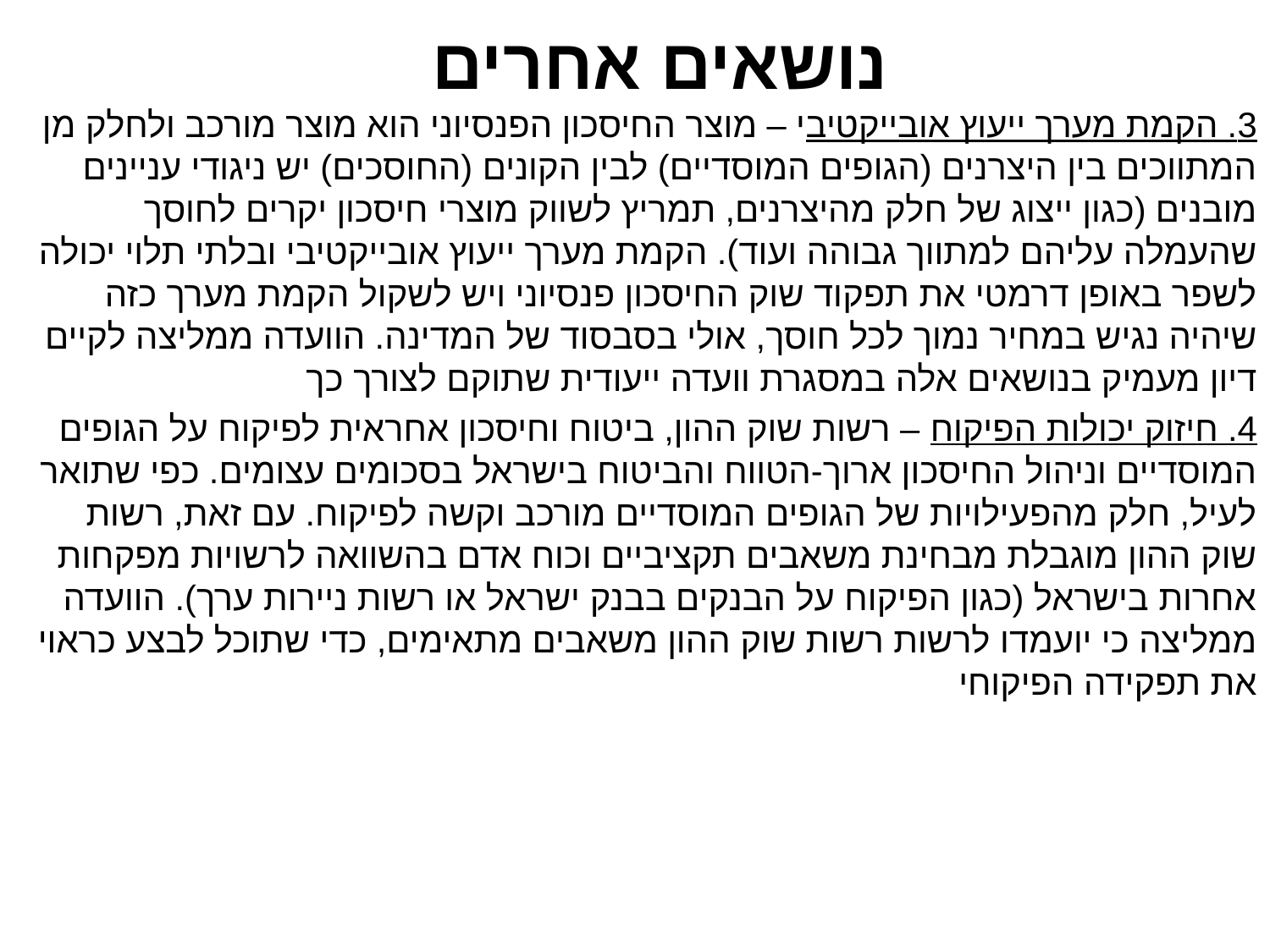

# נושאים אחרים
3. הקמת מערך ייעוץ אובייקטיבי – מוצר החיסכון הפנסיוני הוא מוצר מורכב ולחלק מן המתווכים בין היצרנים (הגופים המוסדיים) לבין הקונים (החוסכים) יש ניגודי עניינים מובנים (כגון ייצוג של חלק מהיצרנים, תמריץ לשווק מוצרי חיסכון יקרים לחוסך שהעמלה עליהם למתווך גבוהה ועוד). הקמת מערך ייעוץ אובייקטיבי ובלתי תלוי יכולה לשפר באופן דרמטי את תפקוד שוק החיסכון פנסיוני ויש לשקול הקמת מערך כזה שיהיה נגיש במחיר נמוך לכל חוסך, אולי בסבסוד של המדינה. הוועדה ממליצה לקיים דיון מעמיק בנושאים אלה במסגרת וועדה ייעודית שתוקם לצורך כך
4. חיזוק יכולות הפיקוח – רשות שוק ההון, ביטוח וחיסכון אחראית לפיקוח על הגופים המוסדיים וניהול החיסכון ארוך-הטווח והביטוח בישראל בסכומים עצומים. כפי שתואר לעיל, חלק מהפעילויות של הגופים המוסדיים מורכב וקשה לפיקוח. עם זאת, רשות שוק ההון מוגבלת מבחינת משאבים תקציביים וכוח אדם בהשוואה לרשויות מפקחות אחרות בישראל (כגון הפיקוח על הבנקים בבנק ישראל או רשות ניירות ערך). הוועדה ממליצה כי יועמדו לרשות רשות שוק ההון משאבים מתאימים, כדי שתוכל לבצע כראוי את תפקידה הפיקוחי